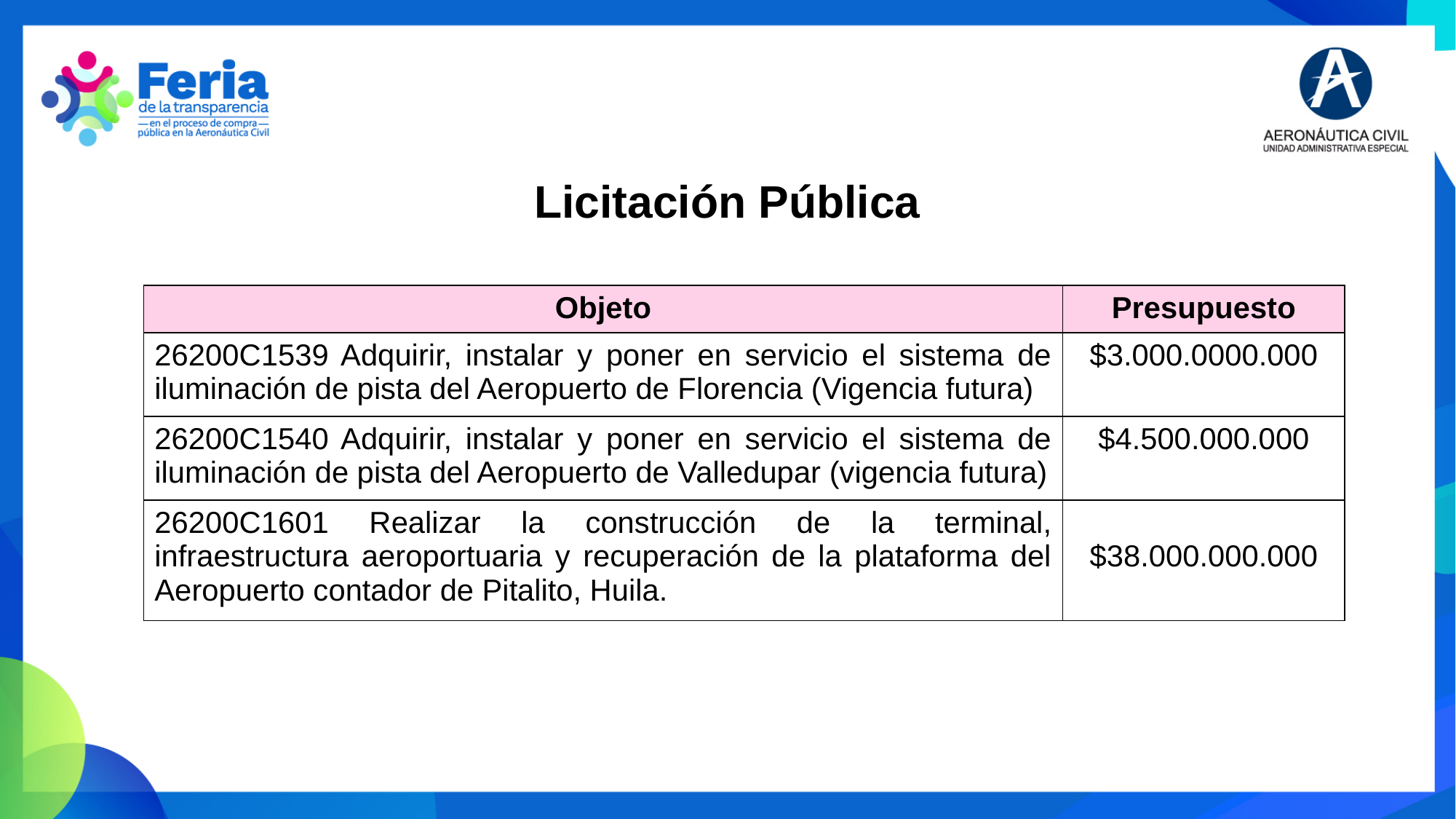

Licitación Pública
| Objeto | Presupuesto |
| --- | --- |
| 26200C1539 Adquirir, instalar y poner en servicio el sistema de iluminación de pista del Aeropuerto de Florencia (Vigencia futura) | $3.000.0000.000 |
| 26200C1540 Adquirir, instalar y poner en servicio el sistema de iluminación de pista del Aeropuerto de Valledupar (vigencia futura) | $4.500.000.000 |
| 26200C1601 Realizar la construcción de la terminal, infraestructura aeroportuaria y recuperación de la plataforma del Aeropuerto contador de Pitalito, Huila. | $38.000.000.000 |